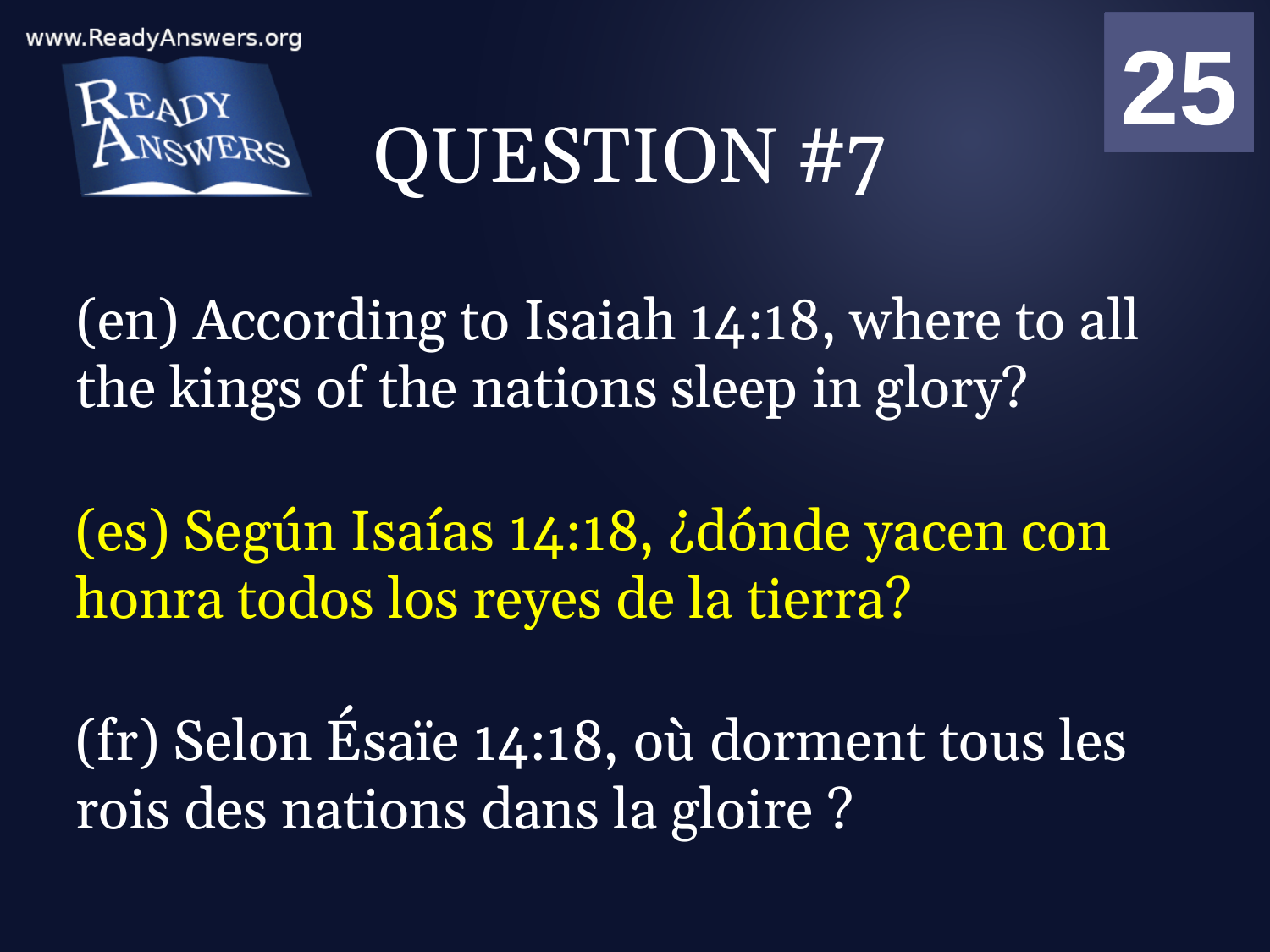

01
02
03
04
05
06
07
08
09
10
11
12
13
14
15
16
17
18
19
20
21
22
23
24
25
00
# QUESTION #7
(en) According to Isaiah 14:18, where to all the kings of the nations sleep in glory?
(es) Según Isaías 14:18, ¿dónde yacen con honra todos los reyes de la tierra?
(fr) Selon Ésaïe 14:18, où dorment tous les rois des nations dans la gloire ?